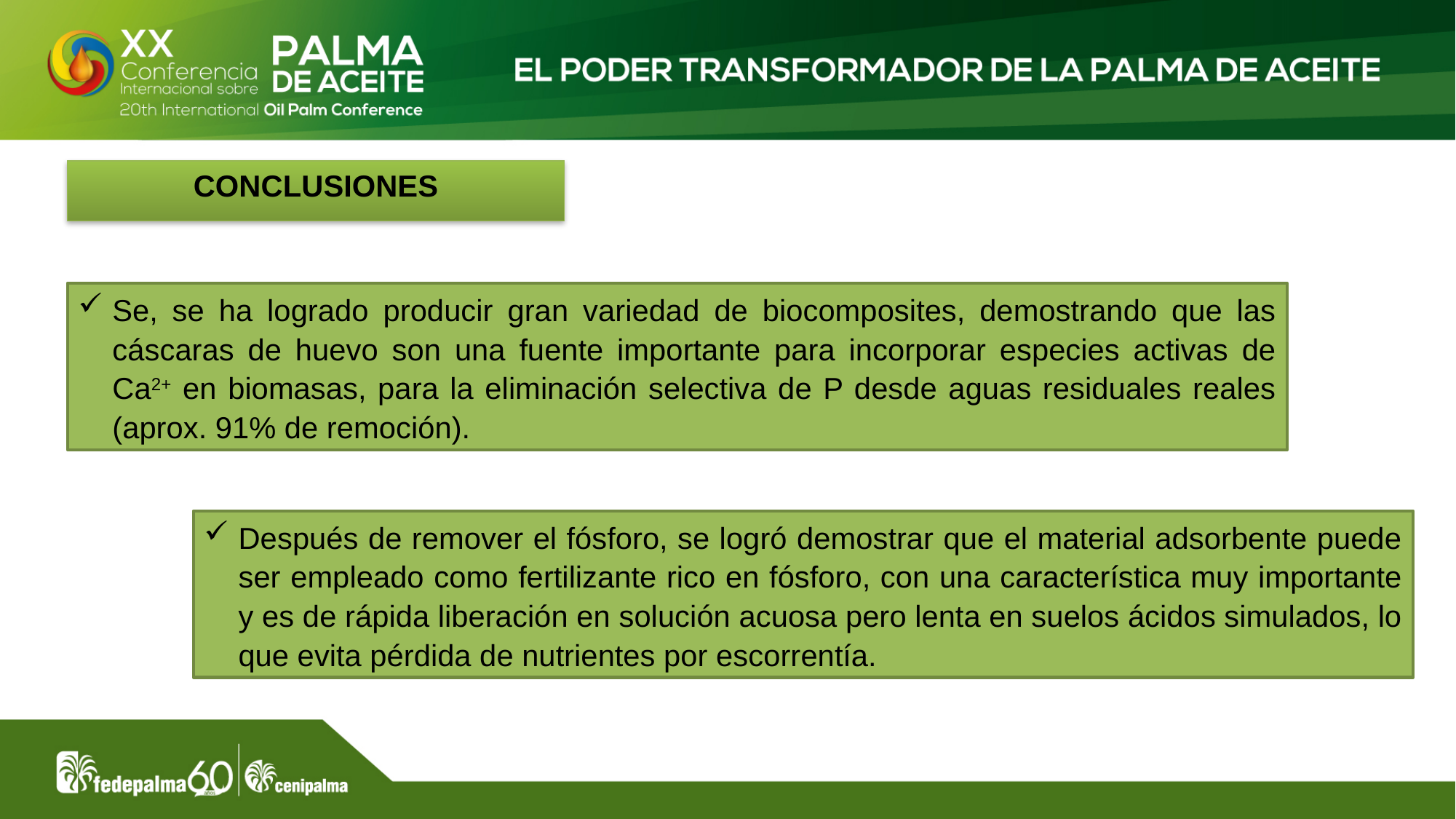

CONCLUSIONES
Se, se ha logrado producir gran variedad de biocomposites, demostrando que las cáscaras de huevo son una fuente importante para incorporar especies activas de Ca2+ en biomasas, para la eliminación selectiva de P desde aguas residuales reales (aprox. 91% de remoción).
Después de remover el fósforo, se logró demostrar que el material adsorbente puede ser empleado como fertilizante rico en fósforo, con una característica muy importante y es de rápida liberación en solución acuosa pero lenta en suelos ácidos simulados, lo que evita pérdida de nutrientes por escorrentía.